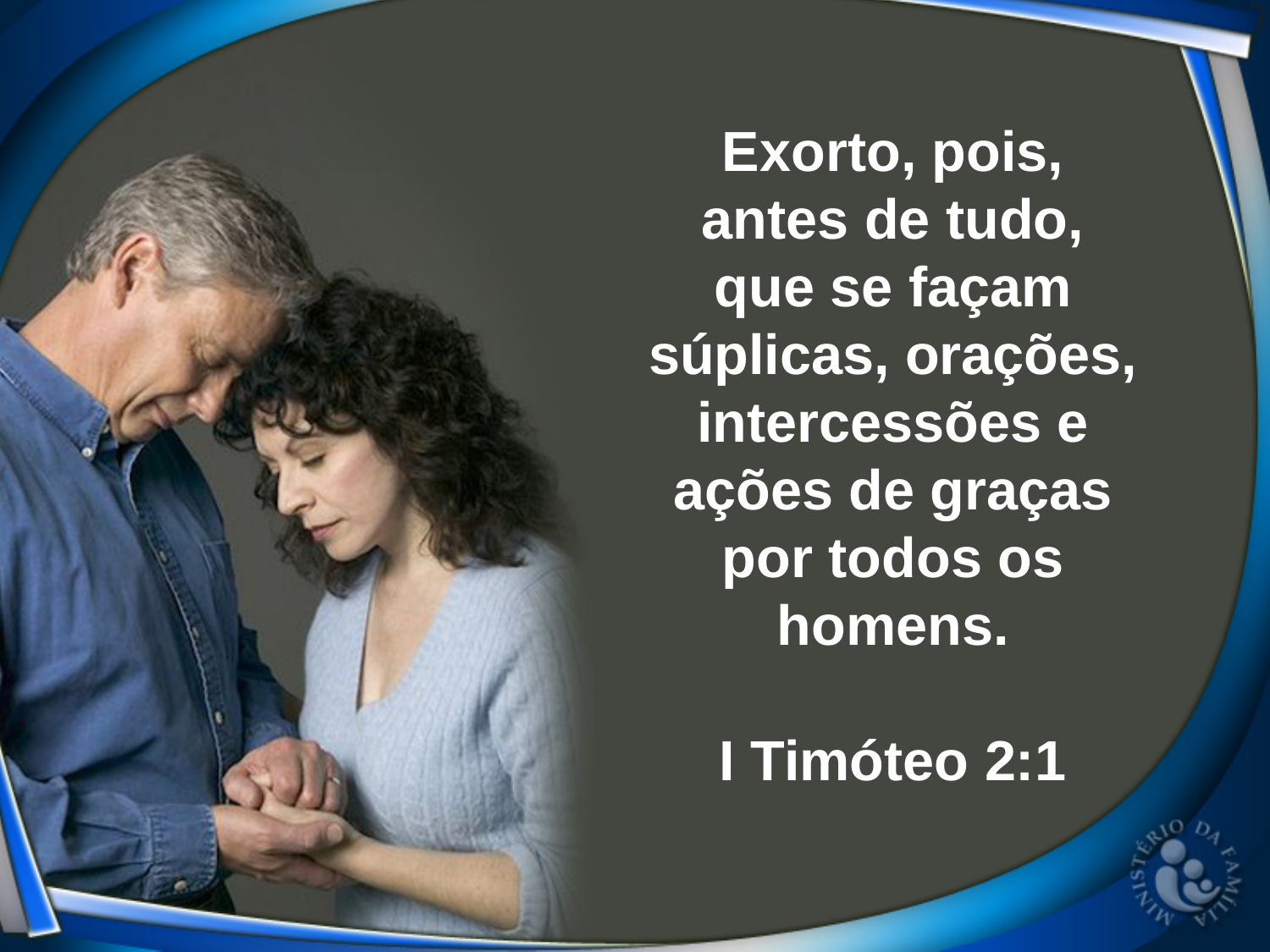

Exorto, pois, antes de tudo, que se façam súplicas, orações, intercessões e ações de graças por todos os homens.

I Timóteo 2:1